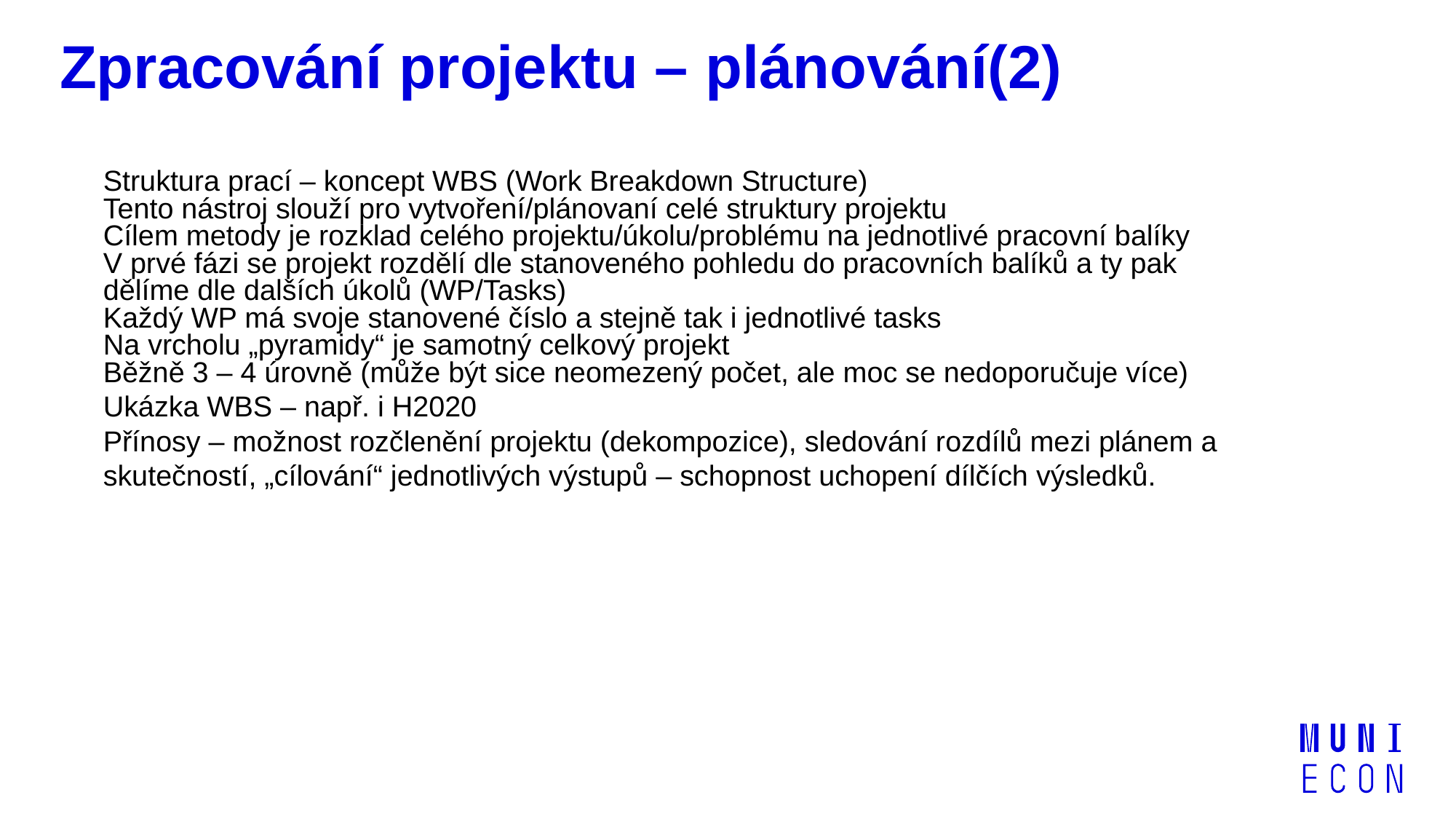

# Zpracování projektu – plánování(2)
Struktura prací – koncept WBS (Work Breakdown Structure)
Tento nástroj slouží pro vytvoření/plánovaní celé struktury projektu
Cílem metody je rozklad celého projektu/úkolu/problému na jednotlivé pracovní balíky
V prvé fázi se projekt rozdělí dle stanoveného pohledu do pracovních balíků a ty pak dělíme dle dalších úkolů (WP/Tasks)
Každý WP má svoje stanovené číslo a stejně tak i jednotlivé tasks
Na vrcholu „pyramidy“ je samotný celkový projekt
Běžně 3 – 4 úrovně (může být sice neomezený počet, ale moc se nedoporučuje více)
Ukázka WBS – např. i H2020
Přínosy – možnost rozčlenění projektu (dekompozice), sledování rozdílů mezi plánem a skutečností, „cílování“ jednotlivých výstupů – schopnost uchopení dílčích výsledků.